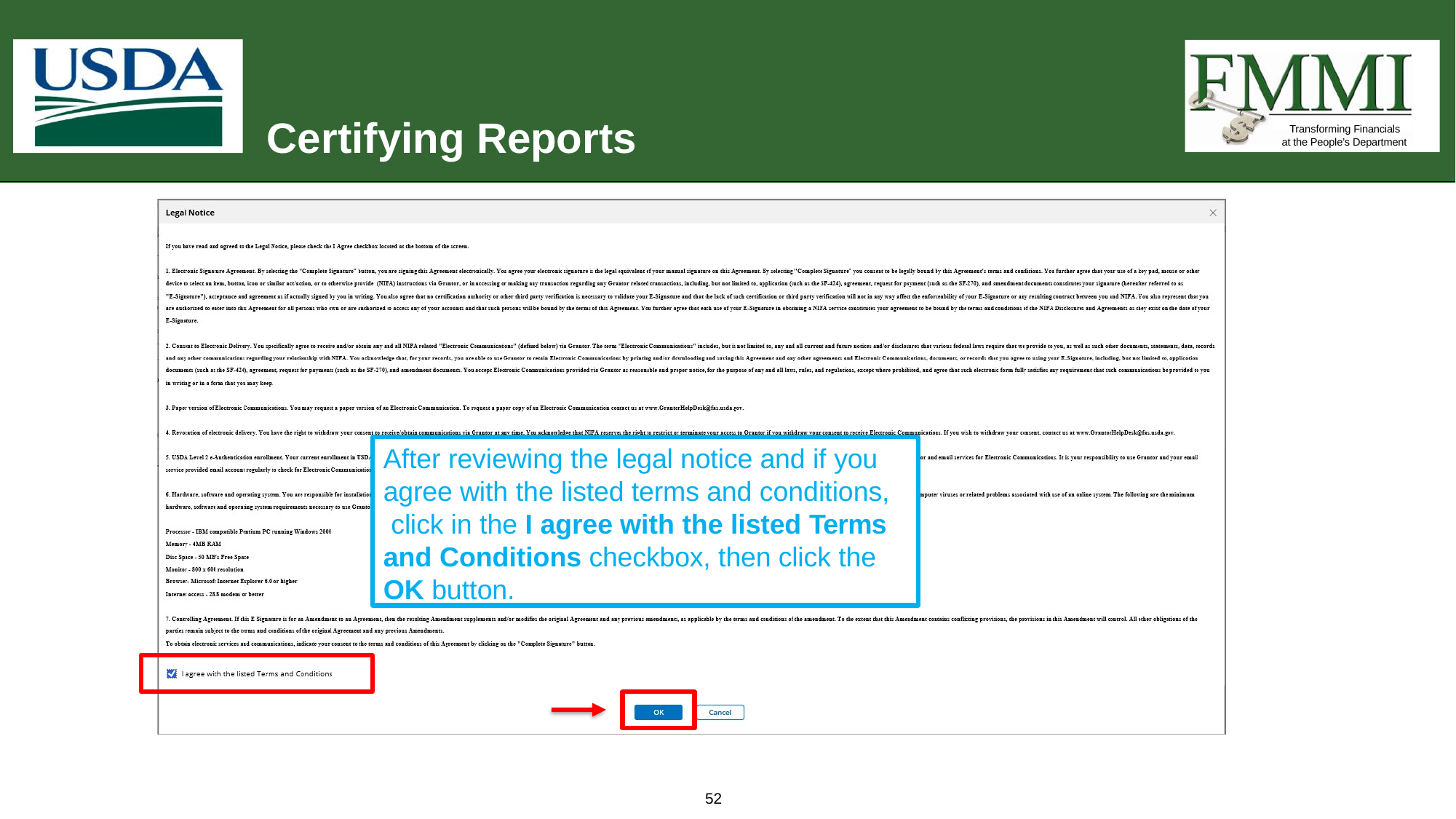

# Certifying Reports
Transforming Financials  at the People’s Department

After reviewing the legal notice and if you  agree with the listed terms and conditions,  click in the I agree with the listed Terms  and Conditions checkbox, then click the  OK button.

52